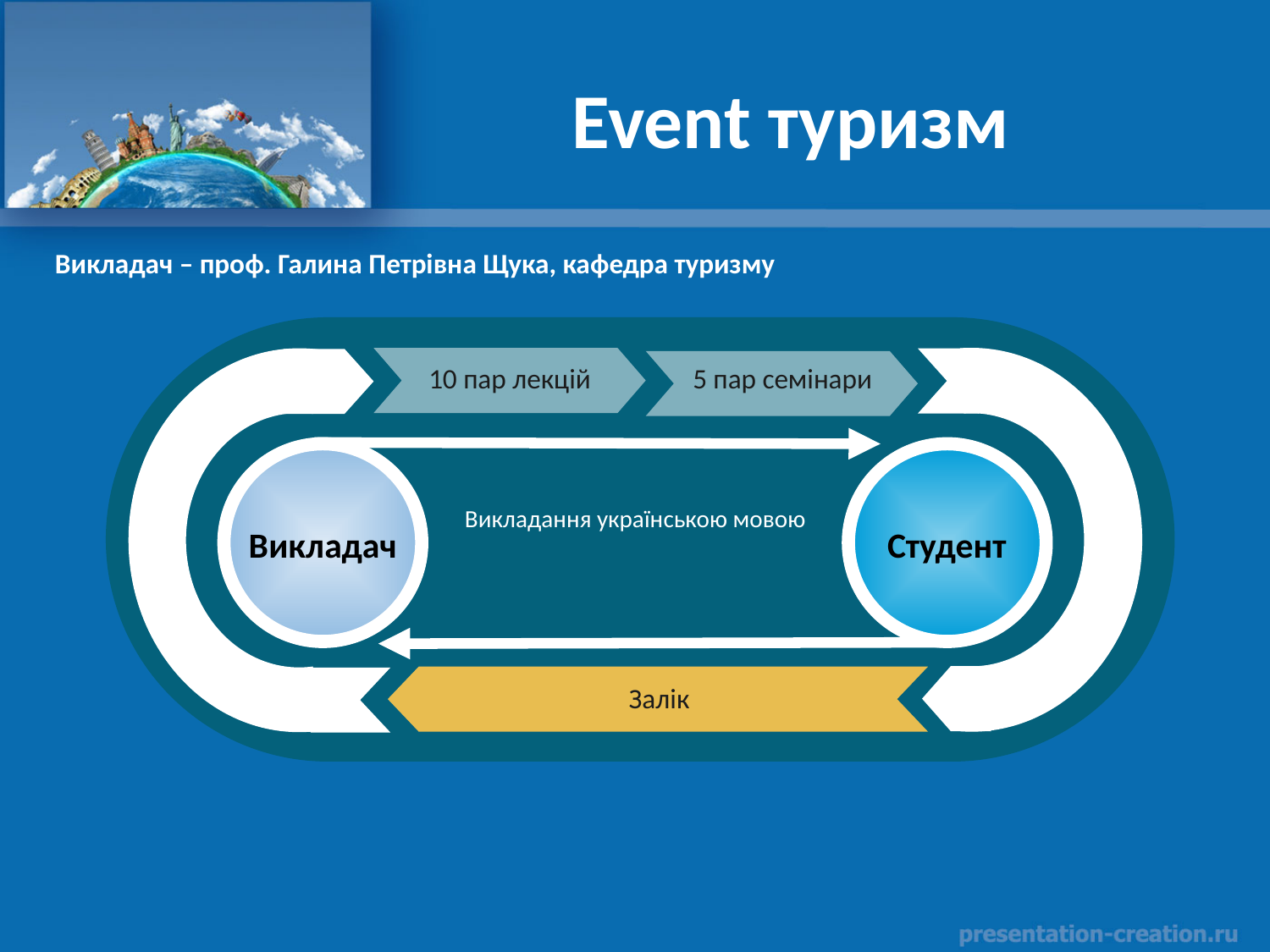

# Event туризм
Викладач – проф. Галина Петрівна Щука, кафедра туризму

10 пар лекцій
5 пар семінари

Викладання українською мовою
Викладач
Студент

Залік